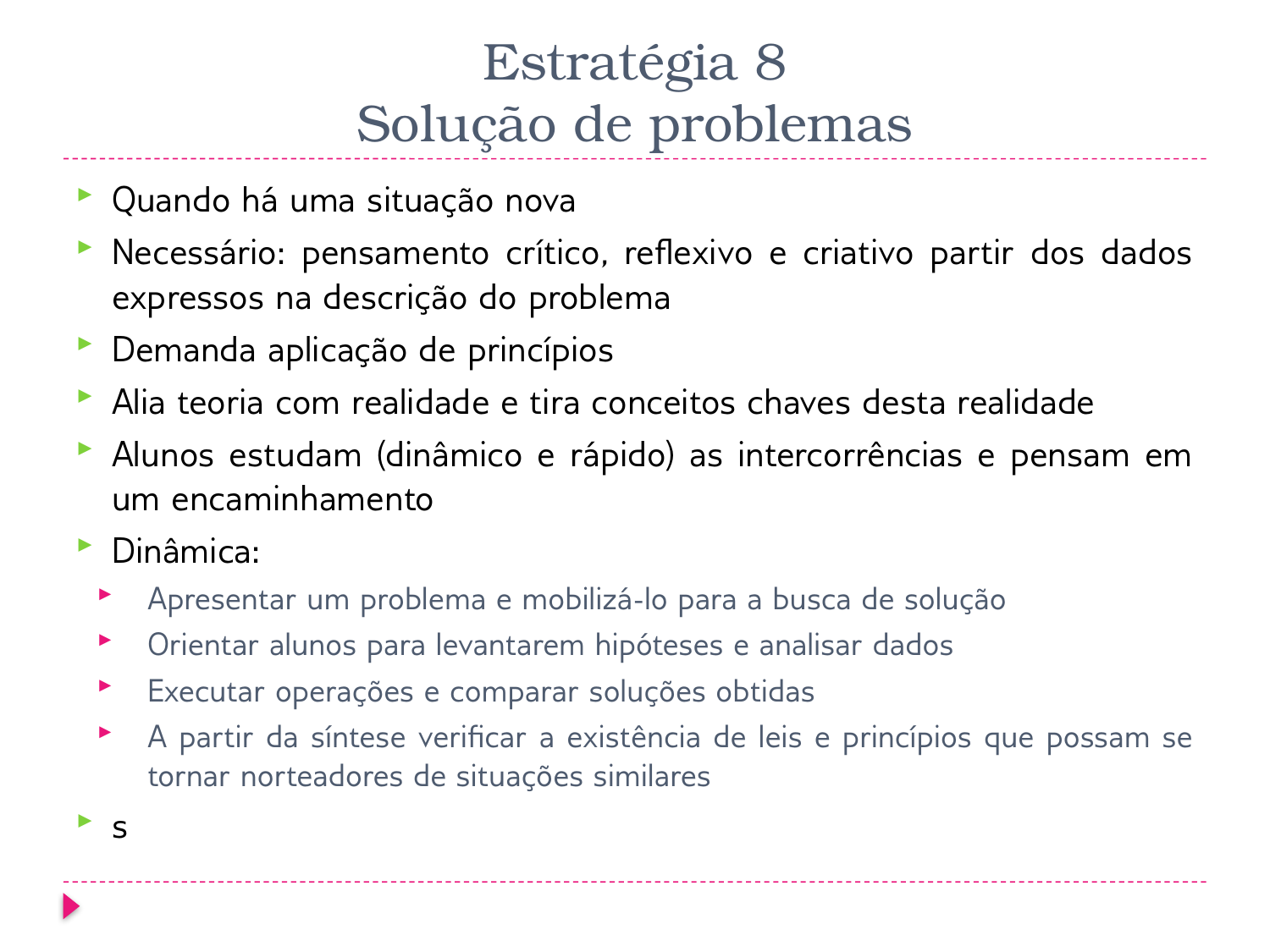

# Estratégia 8 Solução de problemas
Quando há uma situação nova
Necessário: pensamento crítico, reflexivo e criativo partir dos dados expressos na descrição do problema
Demanda aplicação de princípios
Alia teoria com realidade e tira conceitos chaves desta realidade
Alunos estudam (dinâmico e rápido) as intercorrências e pensam em um encaminhamento
Dinâmica:
Apresentar um problema e mobilizá-lo para a busca de solução
Orientar alunos para levantarem hipóteses e analisar dados
Executar operações e comparar soluções obtidas
A partir da síntese verificar a existência de leis e princípios que possam se tornar norteadores de situações similares
s